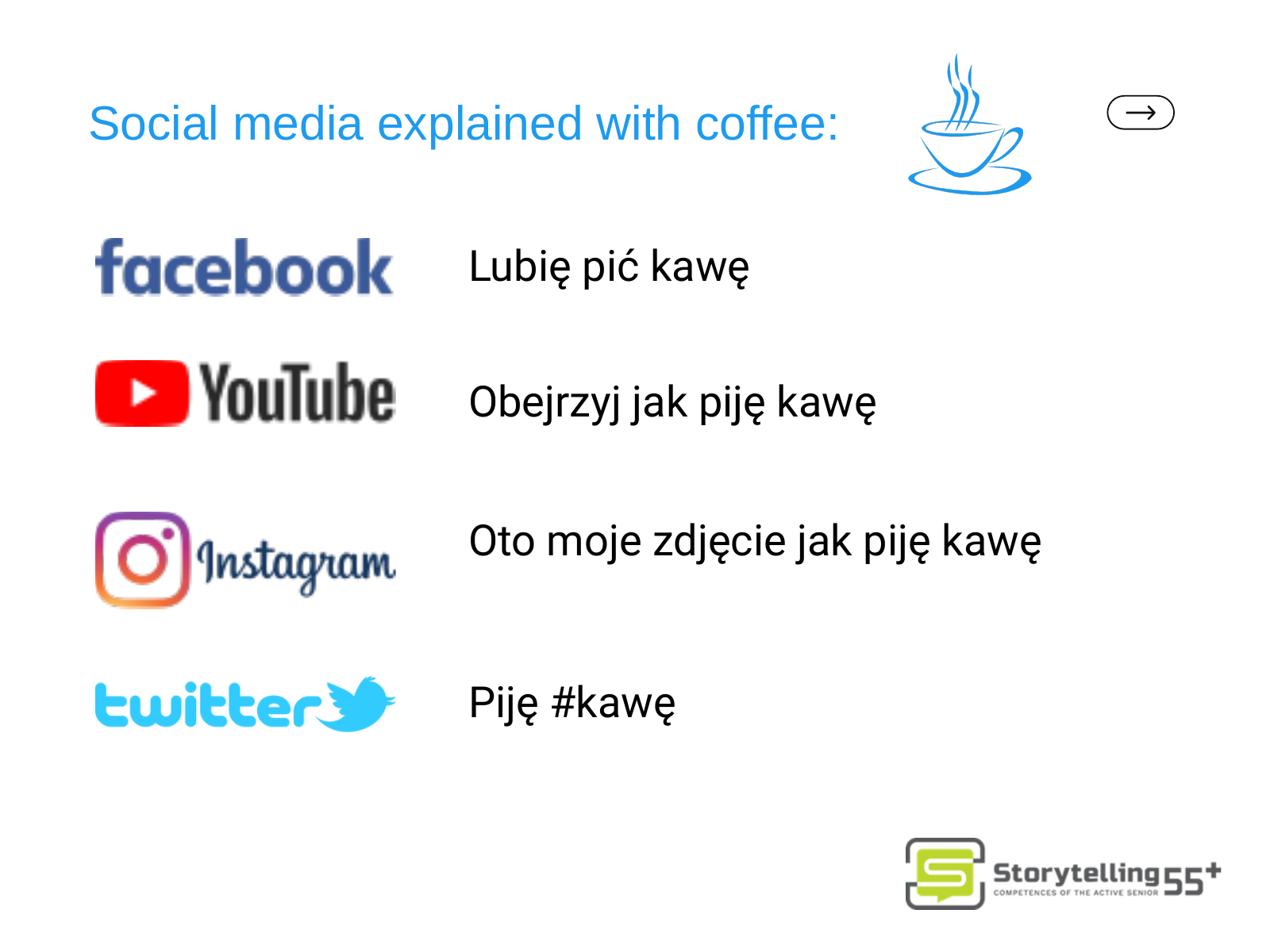

Social media explained with coffee:

Lubię pić kawę

Obejrzyj jak piję kawę

Oto moje zdjęcie jak piję kawę

Piję #kawę